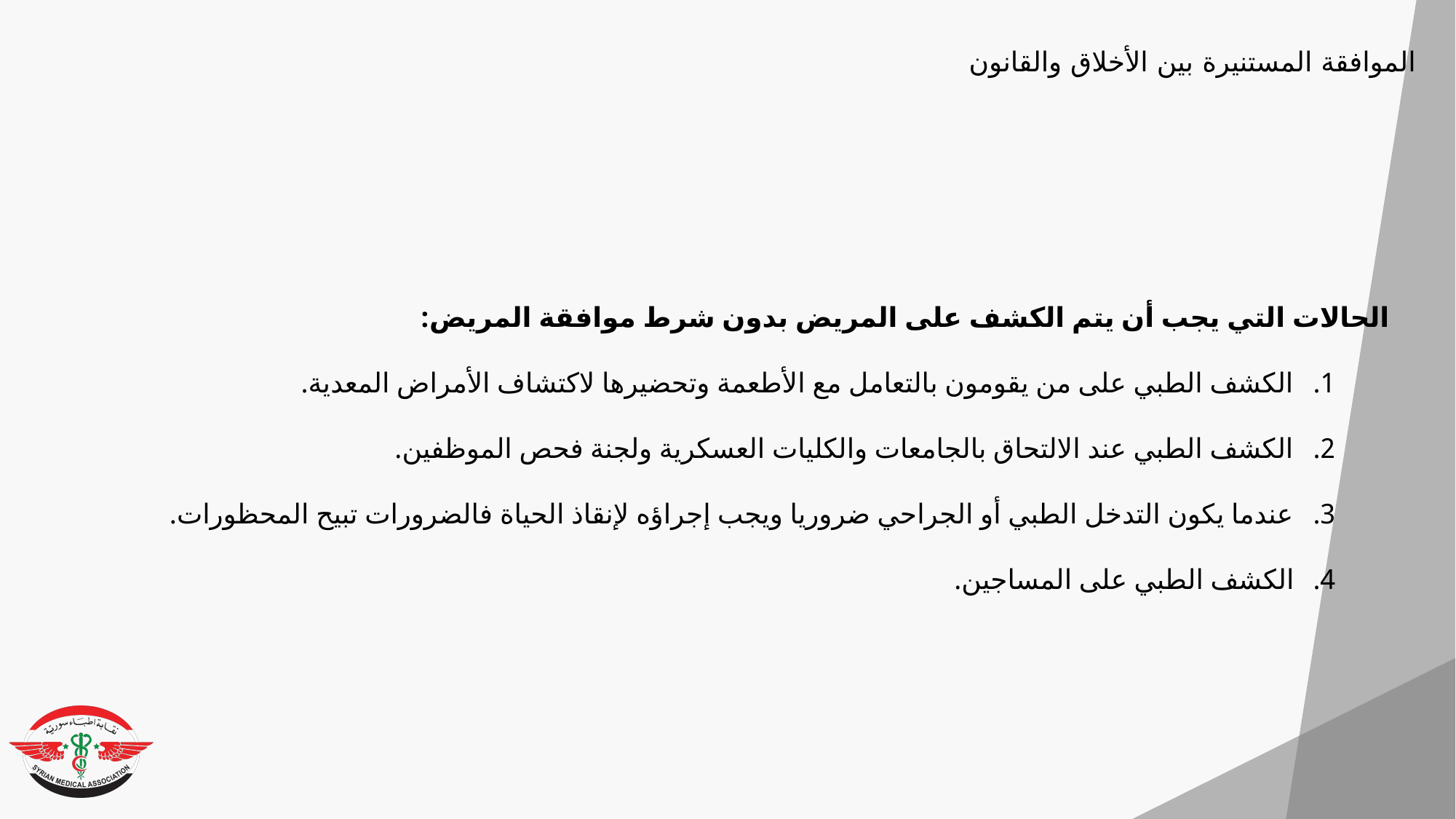

الموافقة المستنيرة بين الأخلاق والقانون
الحالات التي يجب أن يتم الكشف على المريض بدون شرط موافقة المريض:
الكشف الطبي على من يقومون بالتعامل مع الأطعمة وتحضيرها لاكتشاف الأمراض المعدية.
الكشف الطبي عند الالتحاق بالجامعات والكليات العسكرية ولجنة فحص الموظفين.
عندما يكون التدخل الطبي أو الجراحي ضروريا ويجب إجراؤه لإنقاذ الحياة فالضرورات تبيح المحظورات.
الكشف الطبي على المساجين.